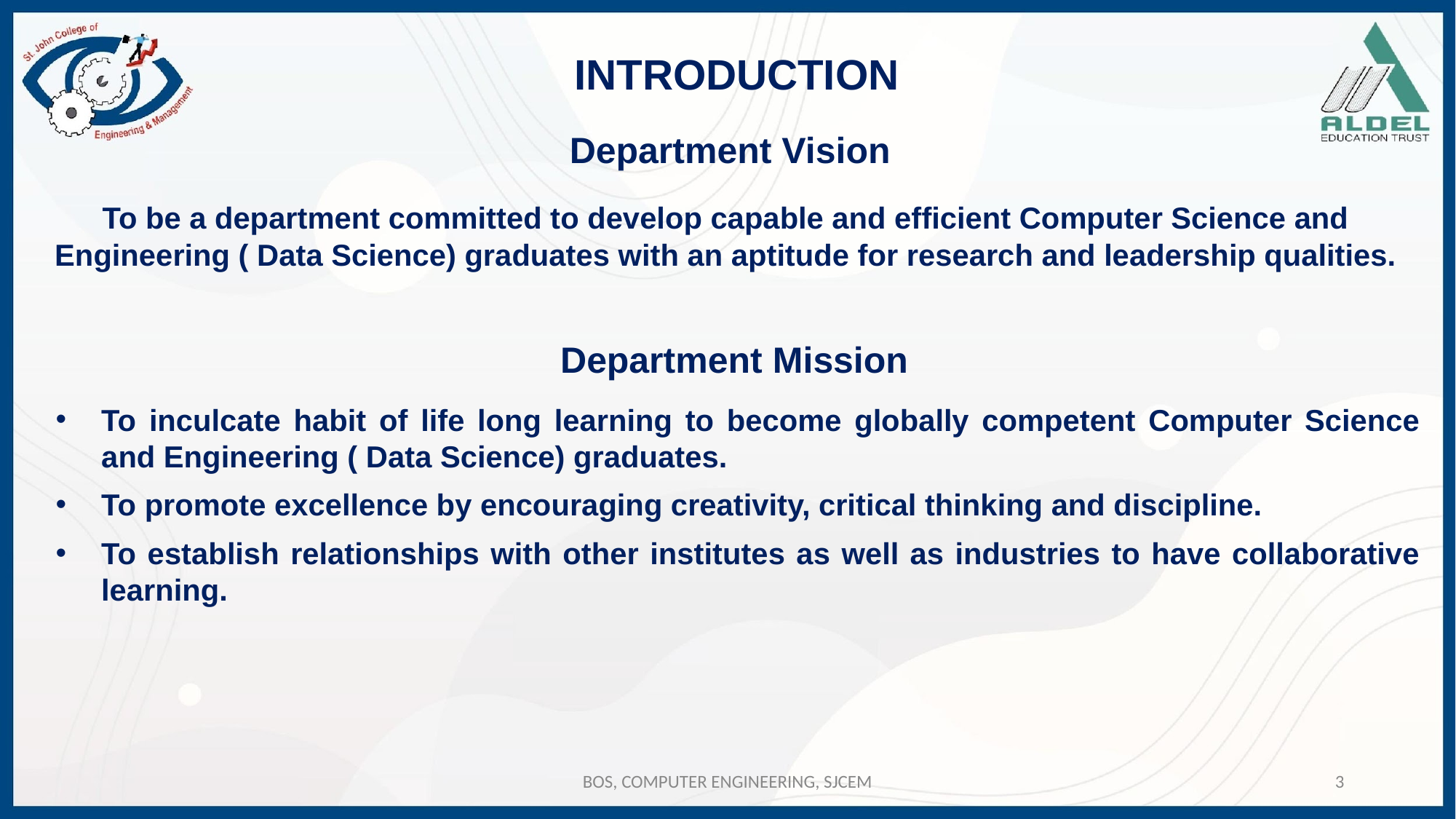

# INTRODUCTION
Department Vision
To be a department committed to develop capable and efficient Computer Science and Engineering ( Data Science) graduates with an aptitude for research and leadership qualities.
Department Mission
To inculcate habit of life long learning to become globally competent Computer Science and Engineering ( Data Science) graduates.
To promote excellence by encouraging creativity, critical thinking and discipline.
To establish relationships with other institutes as well as industries to have collaborative learning.
BOS, COMPUTER ENGINEERING, SJCEM
3